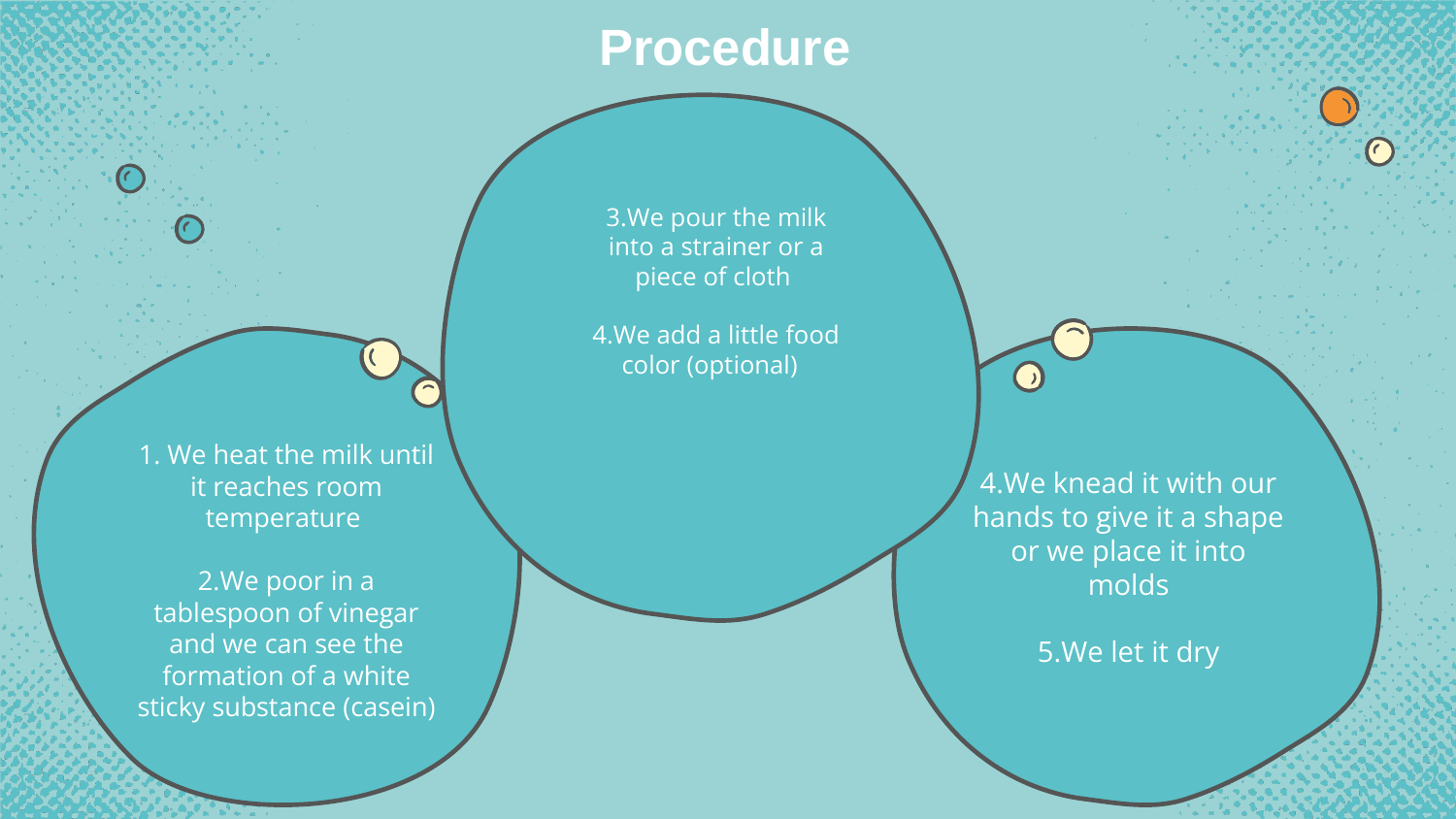

# Procedure

3.We pour the milk into a strainer or a piece of cloth
4.We add a little food color (optional)

1. We heat the milk until it reaches room temperature
2.We poor in a tablespoon of vinegar and we can see the formation of a white sticky substance (casein)
4.We knead it with our hands to give it a shape or we place it into molds
5.We let it dry